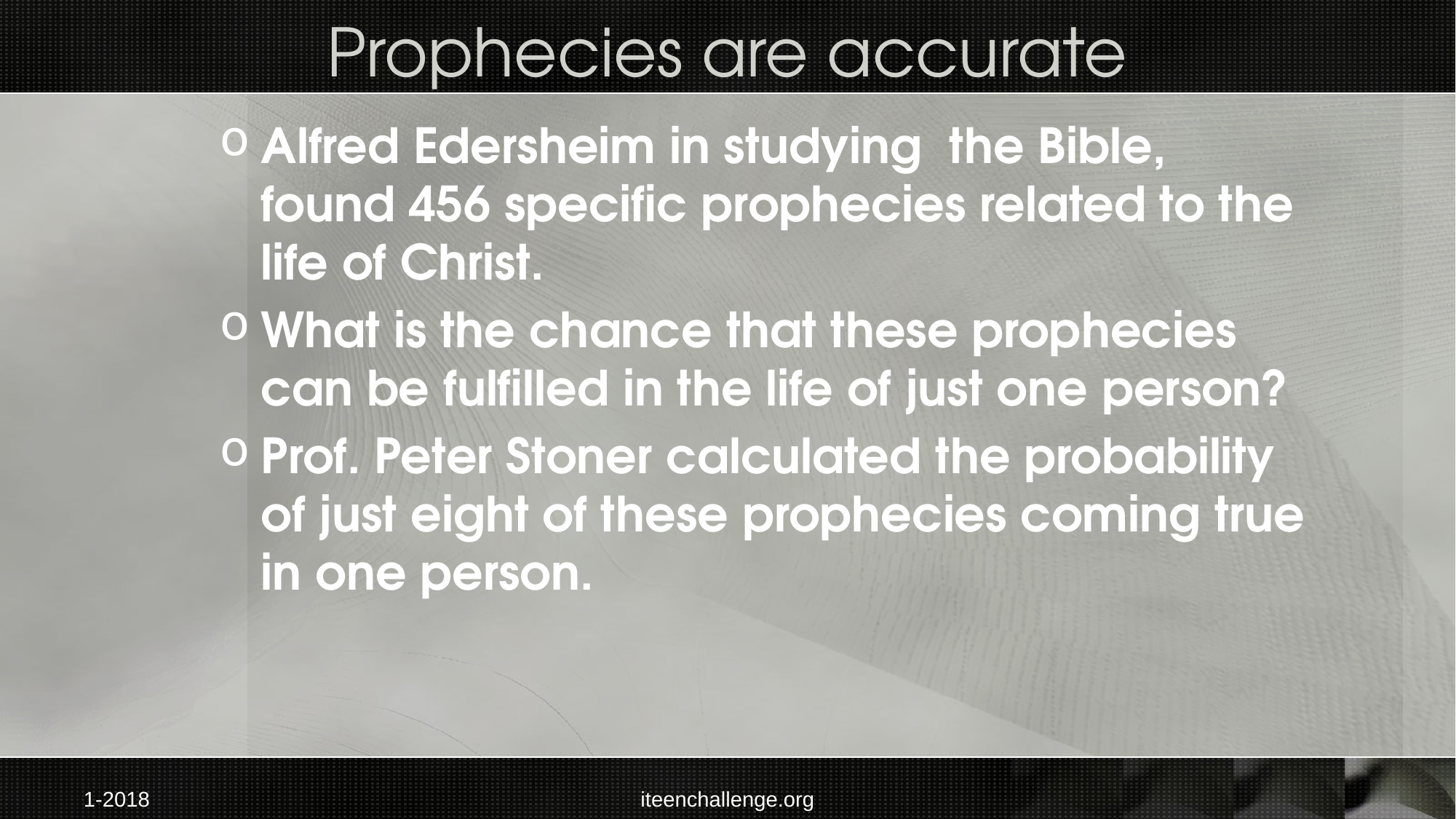

# Prophecies are accurate
Alfred Edersheim in studying  the Bible, found 456 specific prophecies related to the life of Christ.
What is the chance that these prophecies can be fulfilled in the life of just one person?
Prof. Peter Stoner calculated the probability of just eight of these prophecies coming true in one person.

1-2018
iteenchallenge.org